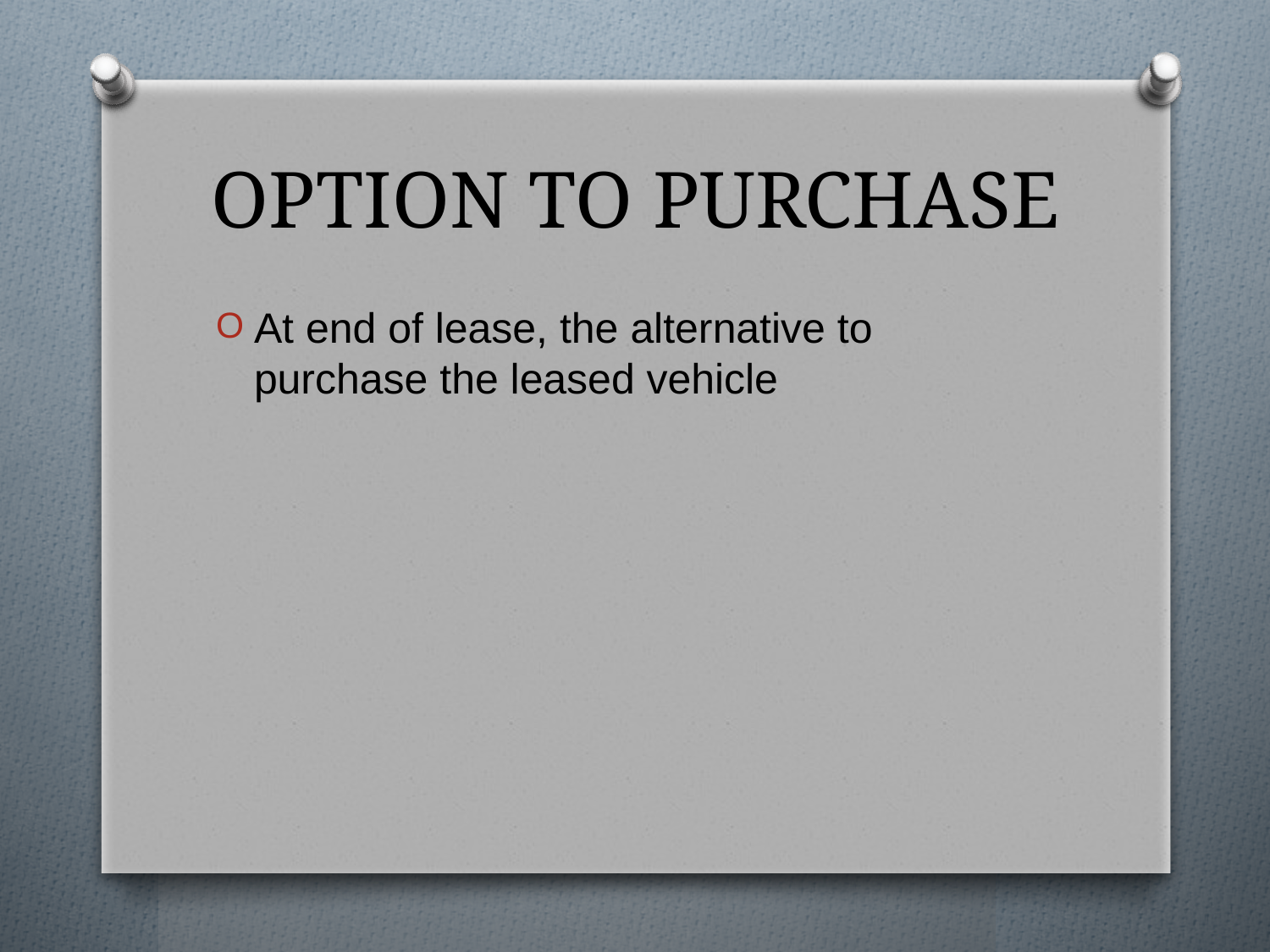

# option to purchase
At end of lease, the alternative to purchase the leased vehicle